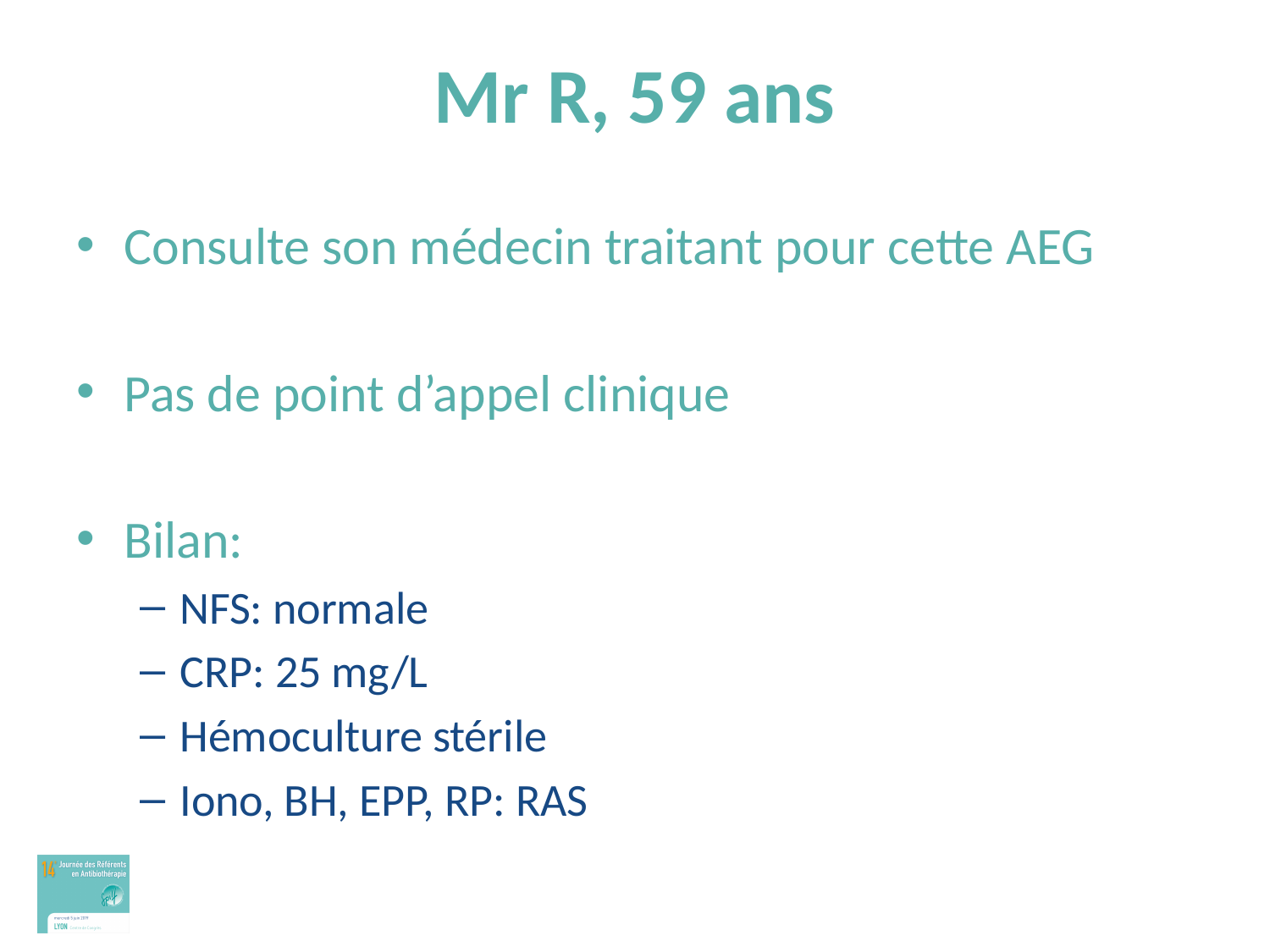

# Mr R, 59 ans
Consulte son médecin traitant pour cette AEG

Pas de point d’appel clinique

Bilan:
NFS: normale
CRP: 25 mg/L
Hémoculture stérile
Iono, BH, EPP, RP: RAS